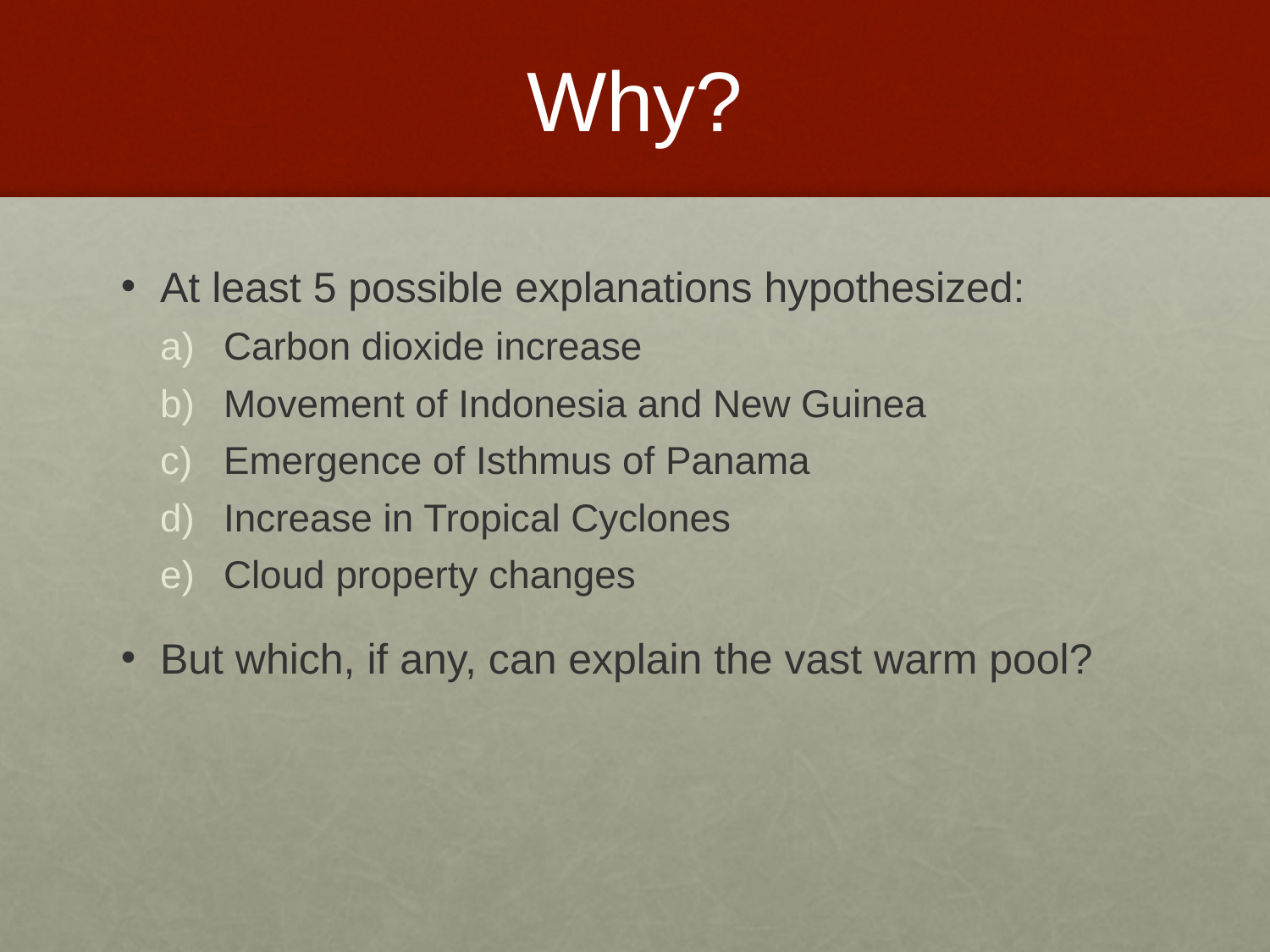

# Why?
At least 5 possible explanations hypothesized:
Carbon dioxide increase
Movement of Indonesia and New Guinea
Emergence of Isthmus of Panama
Increase in Tropical Cyclones
Cloud property changes
But which, if any, can explain the vast warm pool?